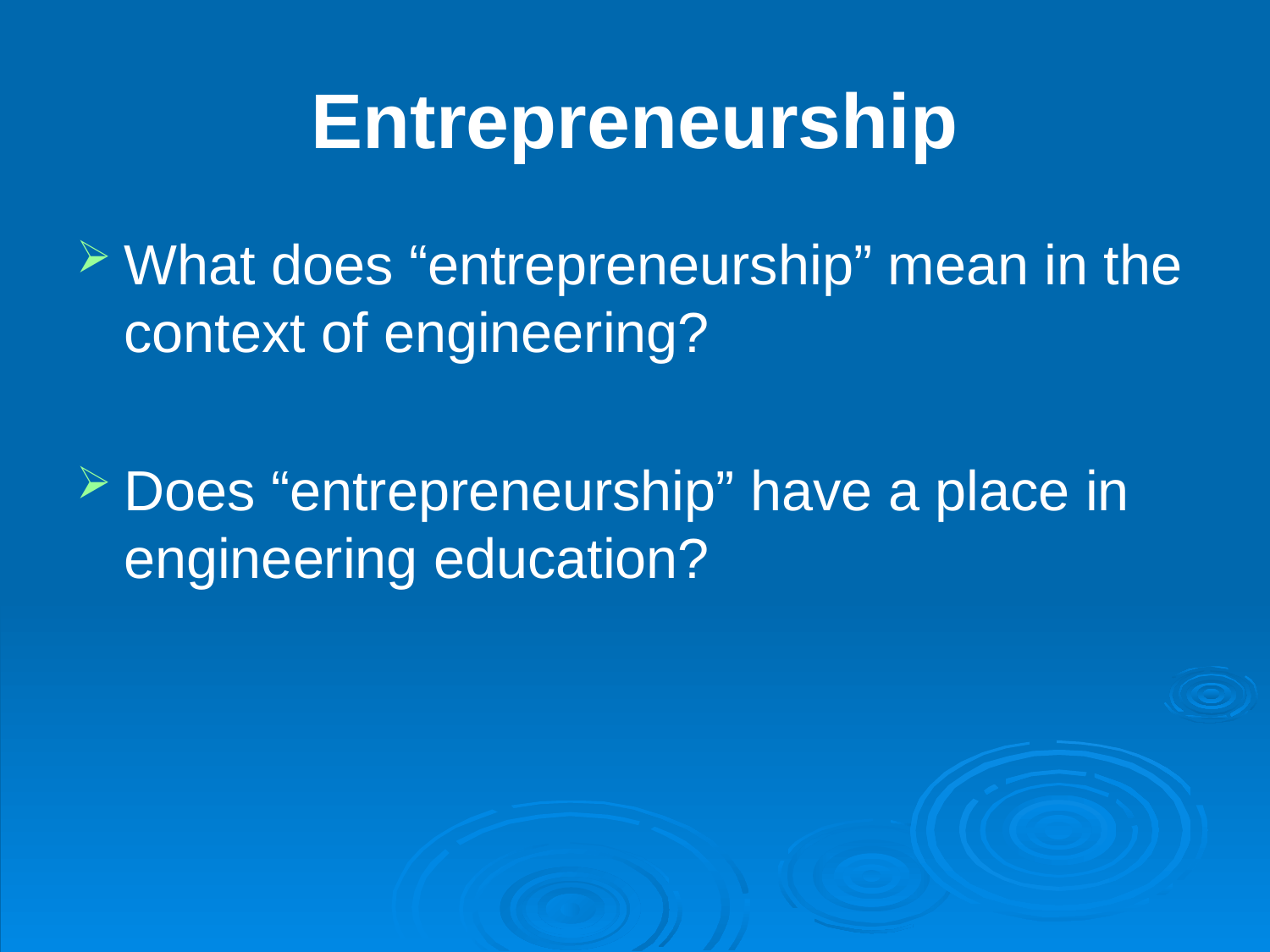

# Entrepreneurship
What does “entrepreneurship” mean in the context of engineering?

Does “entrepreneurship” have a place in engineering education?